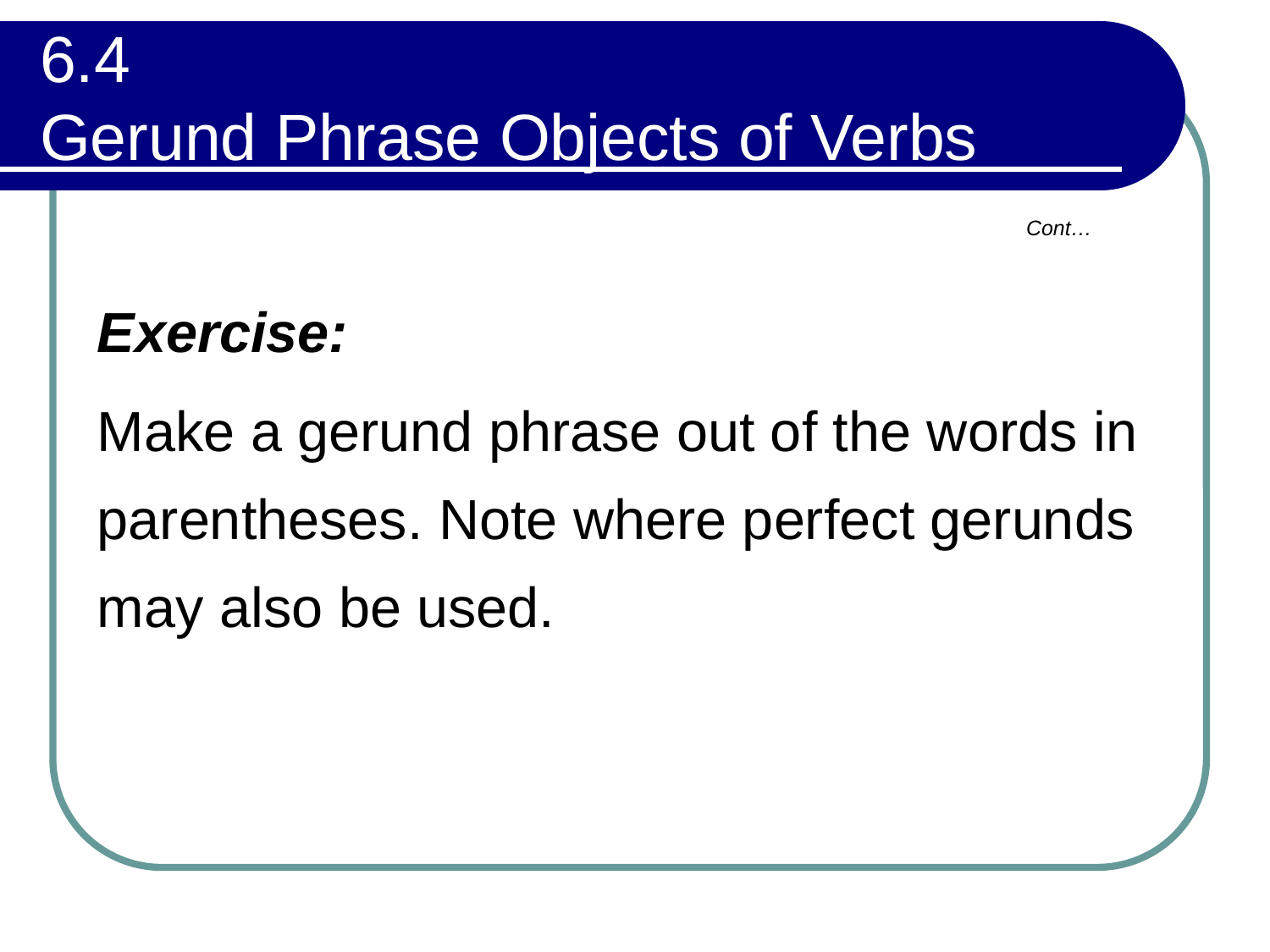

# 6.4 Gerund Phrase Objects of Verbs
Cont…
Exercise:
Make a gerund phrase out of the words in parentheses. Note where perfect gerunds may also be used.